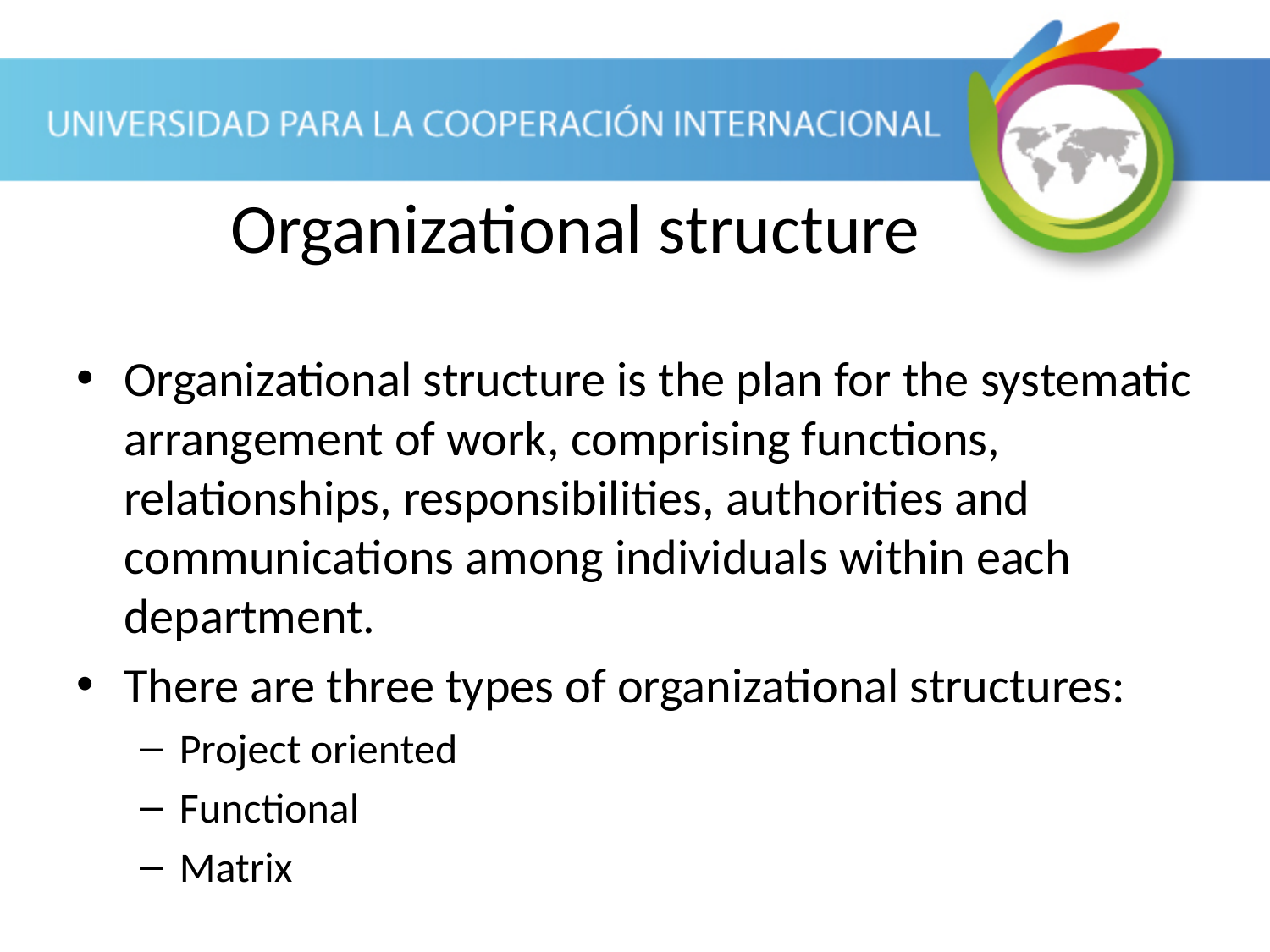

Organizational structure
Organizational structure is the plan for the systematic arrangement of work, comprising functions, relationships, responsibilities, authorities and communications among individuals within each department.
There are three types of organizational structures:
Project oriented
Functional
Matrix